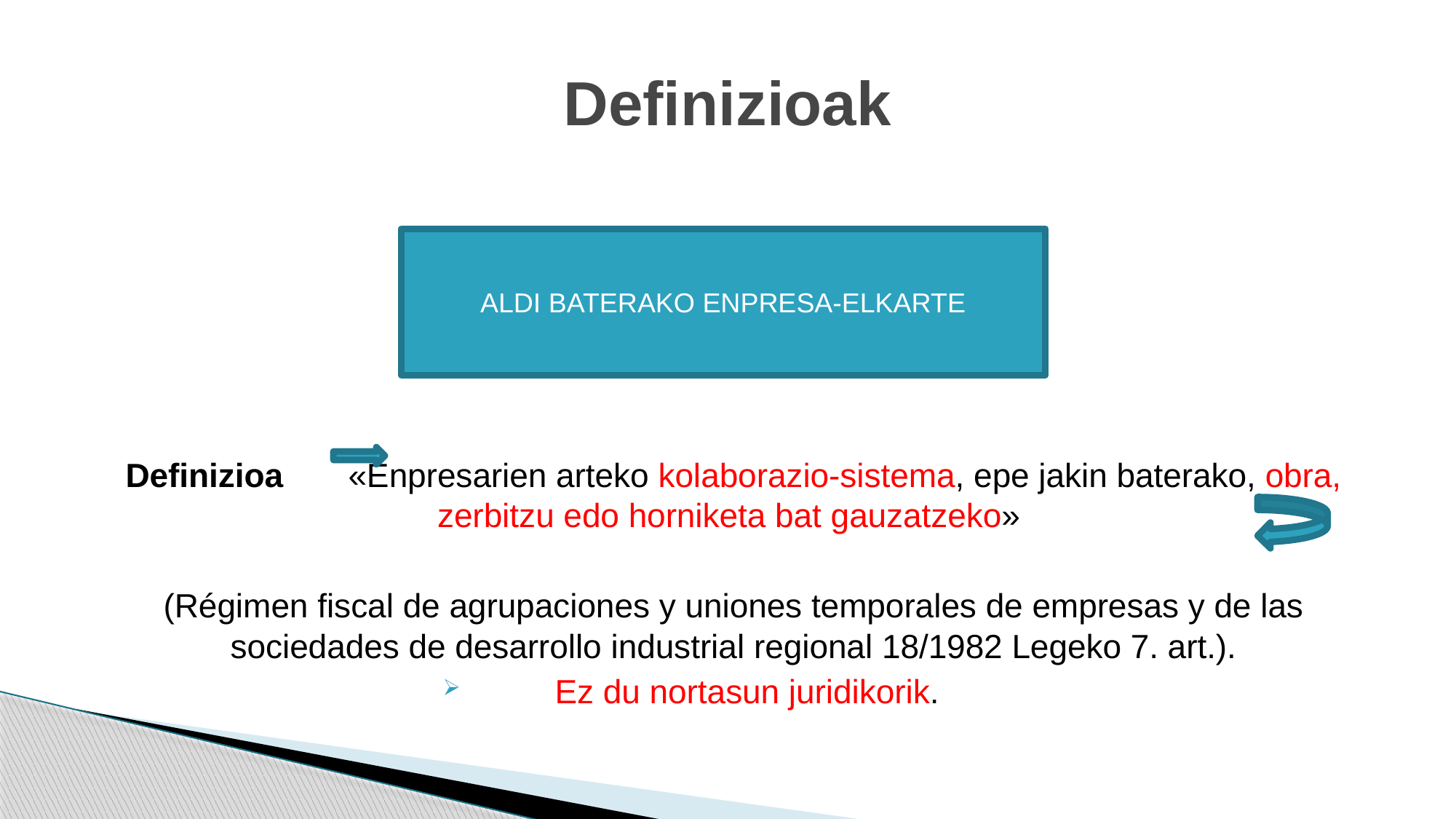

# Definizioak

Definizioa       «Enpresarien arteko kolaborazio-sistema, epe jakin baterako, obra, zerbitzu edo horniketa bat gauzatzeko»

(Régimen fiscal de agrupaciones y uniones temporales de empresas y de las sociedades de desarrollo industrial regional 18/1982 Legeko 7. art.).
Ez du nortasun juridikorik.
ALDI BATERAKO ENPRESA-ELKARTE